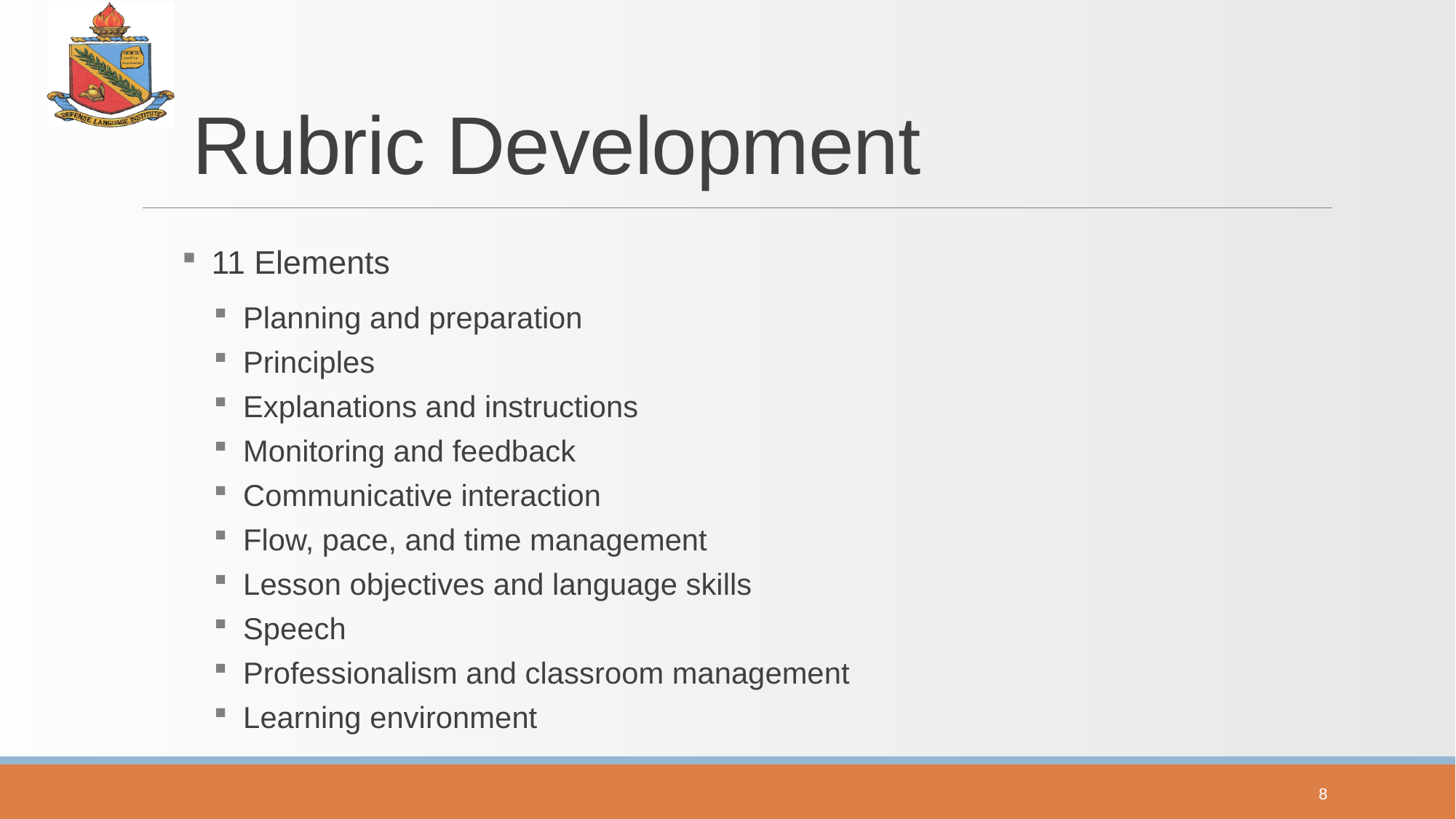

# Rubric Development
11 Elements
Planning and preparation
Principles
Explanations and instructions
Monitoring and feedback
Communicative interaction
Flow, pace, and time management
Lesson objectives and language skills
Speech
Professionalism and classroom management
Learning environment

8